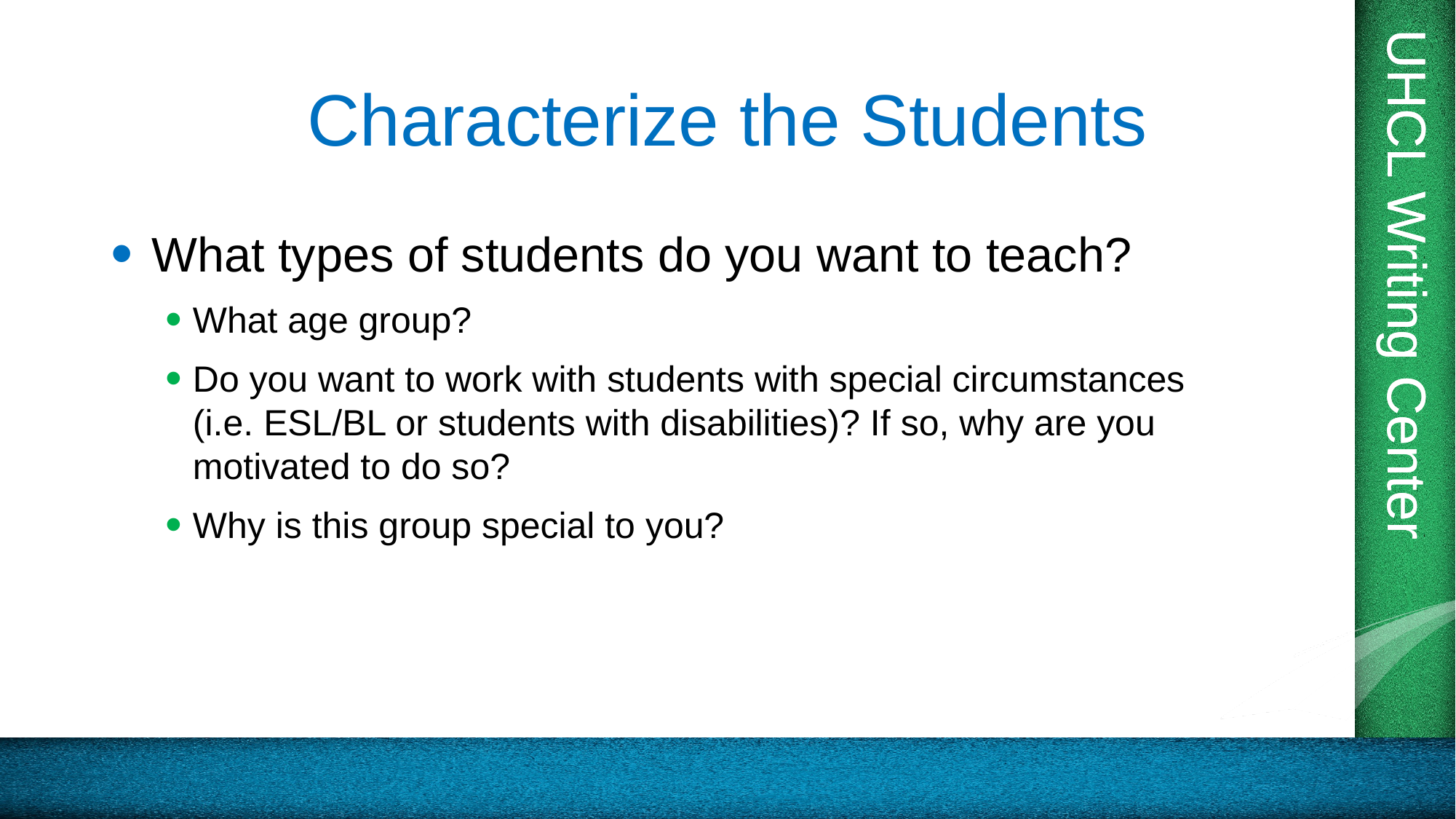

# Characterize the Students
 What types of students do you want to teach?
What age group?
Do you want to work with students with special circumstances (i.e. ESL/BL or students with disabilities)? If so, why are you motivated to do so?
Why is this group special to you?